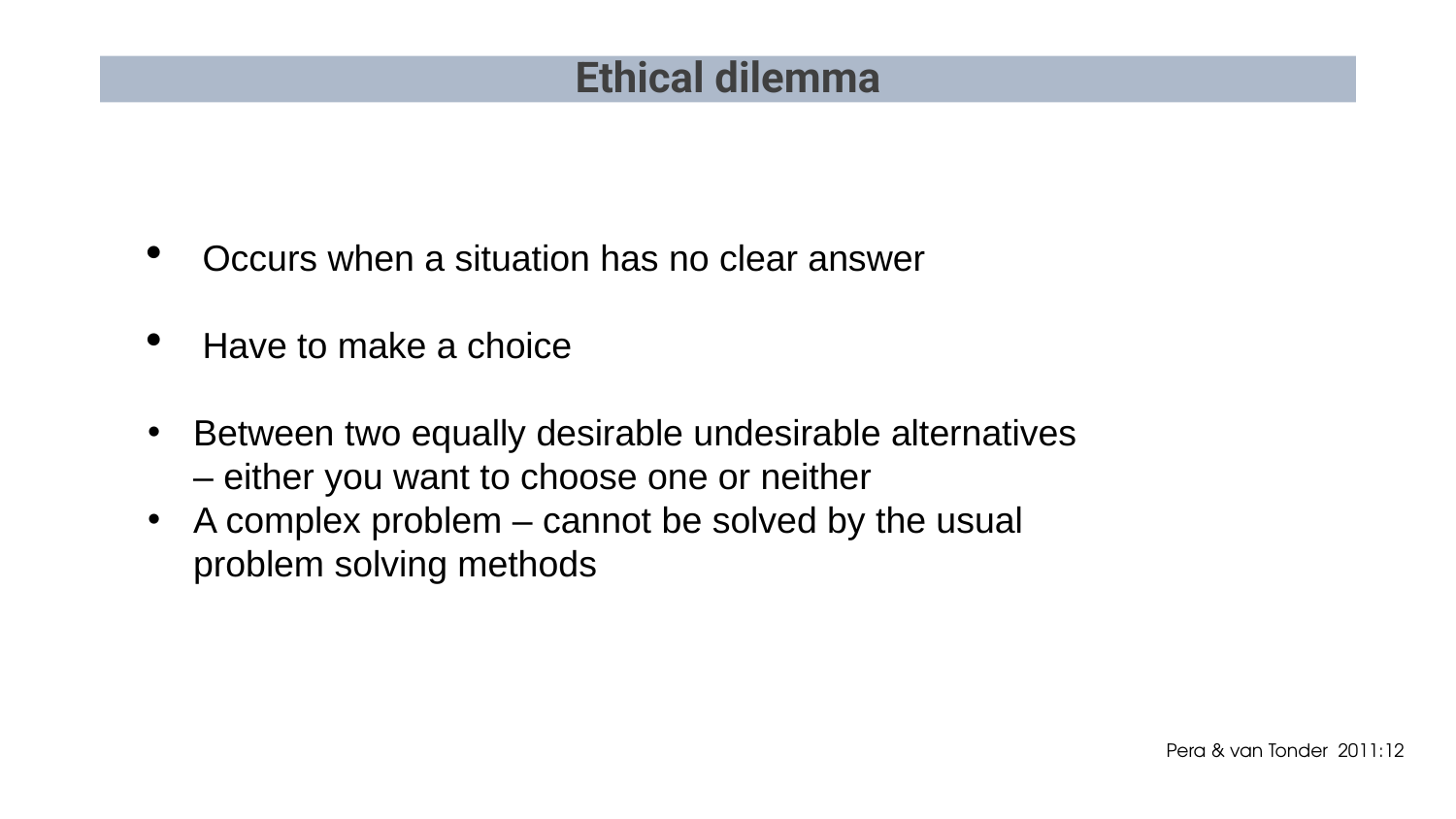

# Ethical dilemma
Occurs when a situation has no clear answer
Have to make a choice
Between two equally desirable undesirable alternatives – either you want to choose one or neither
A complex problem – cannot be solved by the usual problem solving methods
Pera & van Tonder, 2011:12